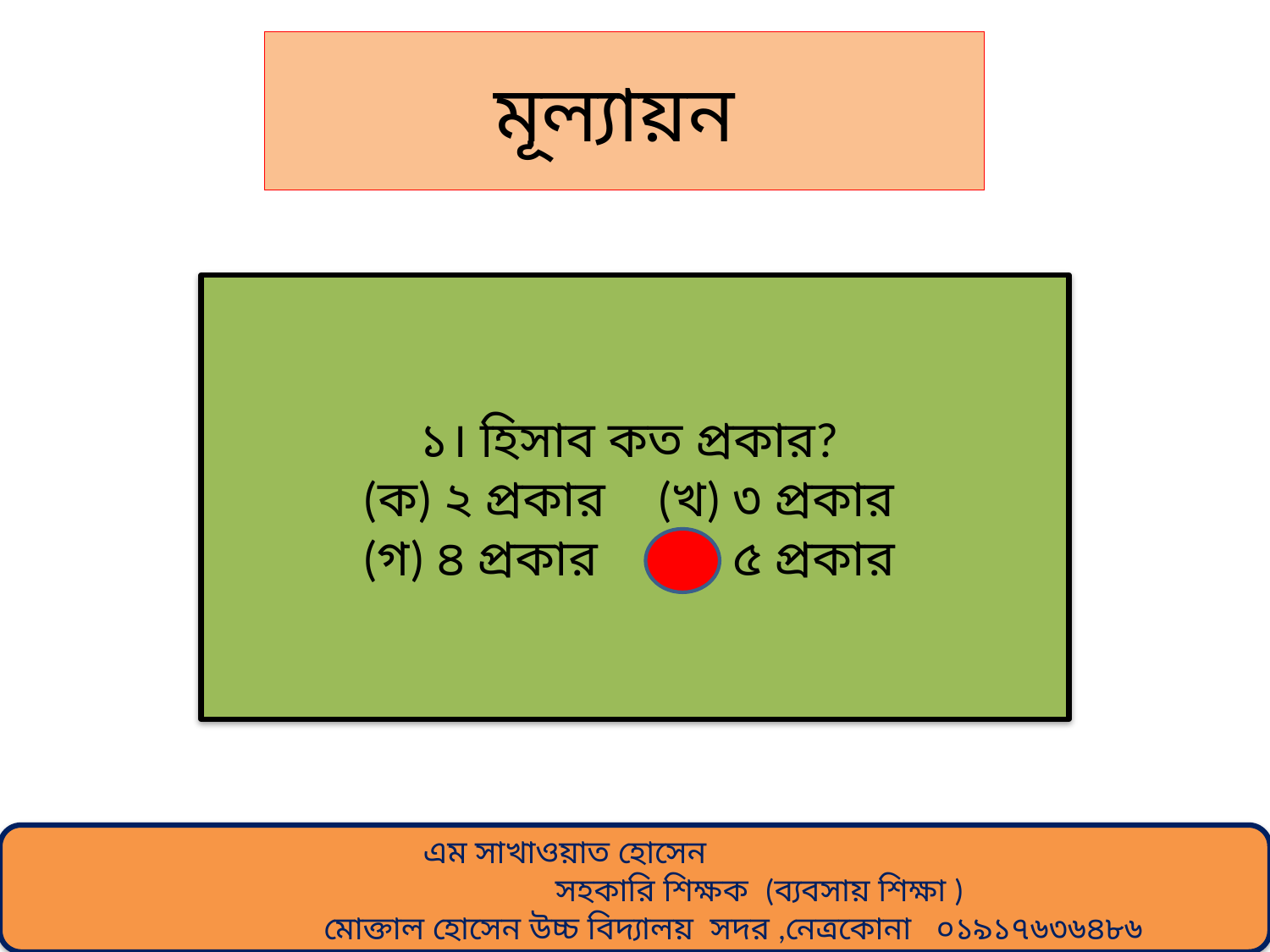

# মূল্যায়ন

১। হিসাব কত প্রকার?
(ক) ২ প্রকার    (খ) ৩ প্রকার
(গ) ৪ প্রকার    (ঘ)  ৫ প্রকার

                                                 এম সাখাওয়াত হোসেন
                                                                 সহকারি শিক্ষক  (ব্যবসায় শিক্ষা )
                                     মোক্তাল হোসেন উচ্চ বিদ্যালয়  সদর ,নেত্রকোনা   ০১৯১৭৬৩৬৪৮৬